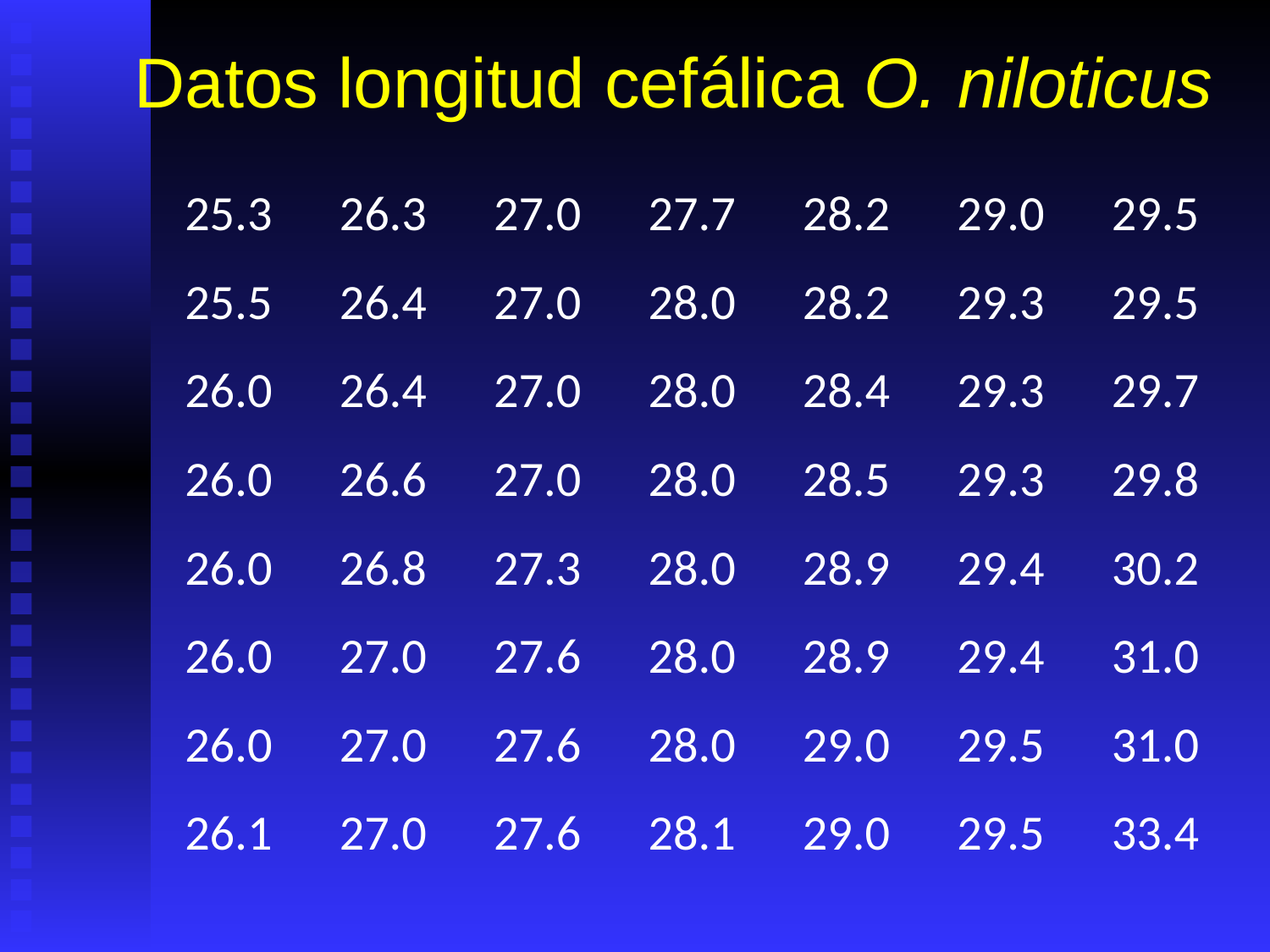

# Datos longitud cefálica O. niloticus
| 25.3 | 26.3 | 27.0 | 27.7 | 28.2 | 29.0 | 29.5 |
| --- | --- | --- | --- | --- | --- | --- |
| 25.5 | 26.4 | 27.0 | 28.0 | 28.2 | 29.3 | 29.5 |
| 26.0 | 26.4 | 27.0 | 28.0 | 28.4 | 29.3 | 29.7 |
| 26.0 | 26.6 | 27.0 | 28.0 | 28.5 | 29.3 | 29.8 |
| 26.0 | 26.8 | 27.3 | 28.0 | 28.9 | 29.4 | 30.2 |
| 26.0 | 27.0 | 27.6 | 28.0 | 28.9 | 29.4 | 31.0 |
| 26.0 | 27.0 | 27.6 | 28.0 | 29.0 | 29.5 | 31.0 |
| 26.1 | 27.0 | 27.6 | 28.1 | 29.0 | 29.5 | 33.4 |